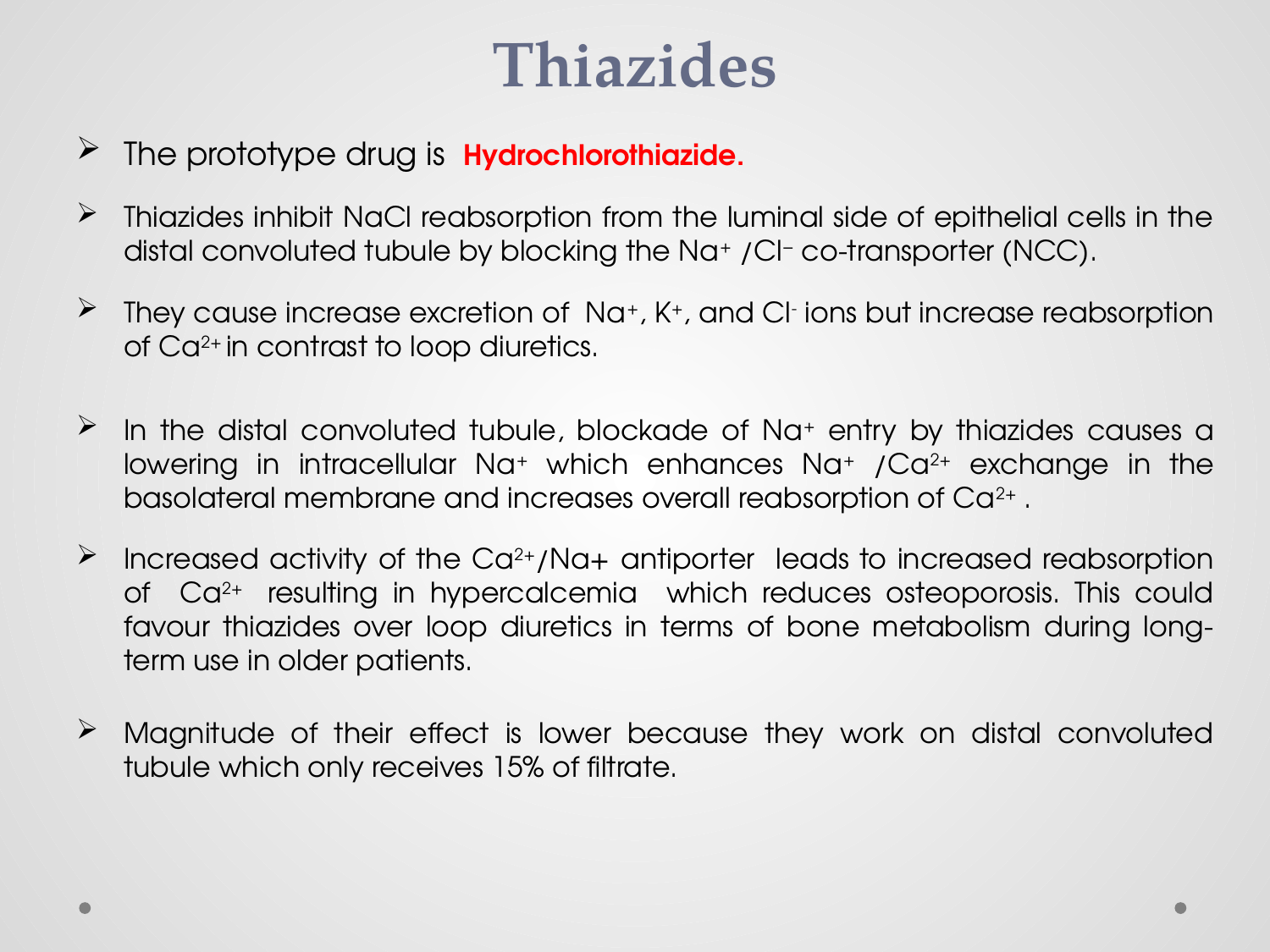

# Thiazides
The prototype drug is  Hydrochlorothiazide.

Thiazides inhibit NaCl reabsorption from the luminal side of epithelial cells in the distal convoluted tubule by blocking the Na+ /Cl− co-transporter (NCC).

They cause increase excretion of  Na+, K+, and Cl- ions but increase reabsorption of Ca2+ in contrast to loop diuretics.

In the distal convoluted tubule, blockade of Na+ entry by thiazides causes a lowering in intracellular Na+ which enhances Na+ /Ca2+ exchange in the basolateral membrane and increases overall reabsorption of Ca2+ .

Increased activity of the Ca2+/Na+ antiporter  leads to increased reabsorption of  Ca2+  resulting in hypercalcemia  which reduces osteoporosis. This could favour thiazides over loop diuretics in terms of bone metabolism during long-term use in older patients.

Magnitude of their effect is lower because they work on distal convoluted tubule which only receives 15% of filtrate.